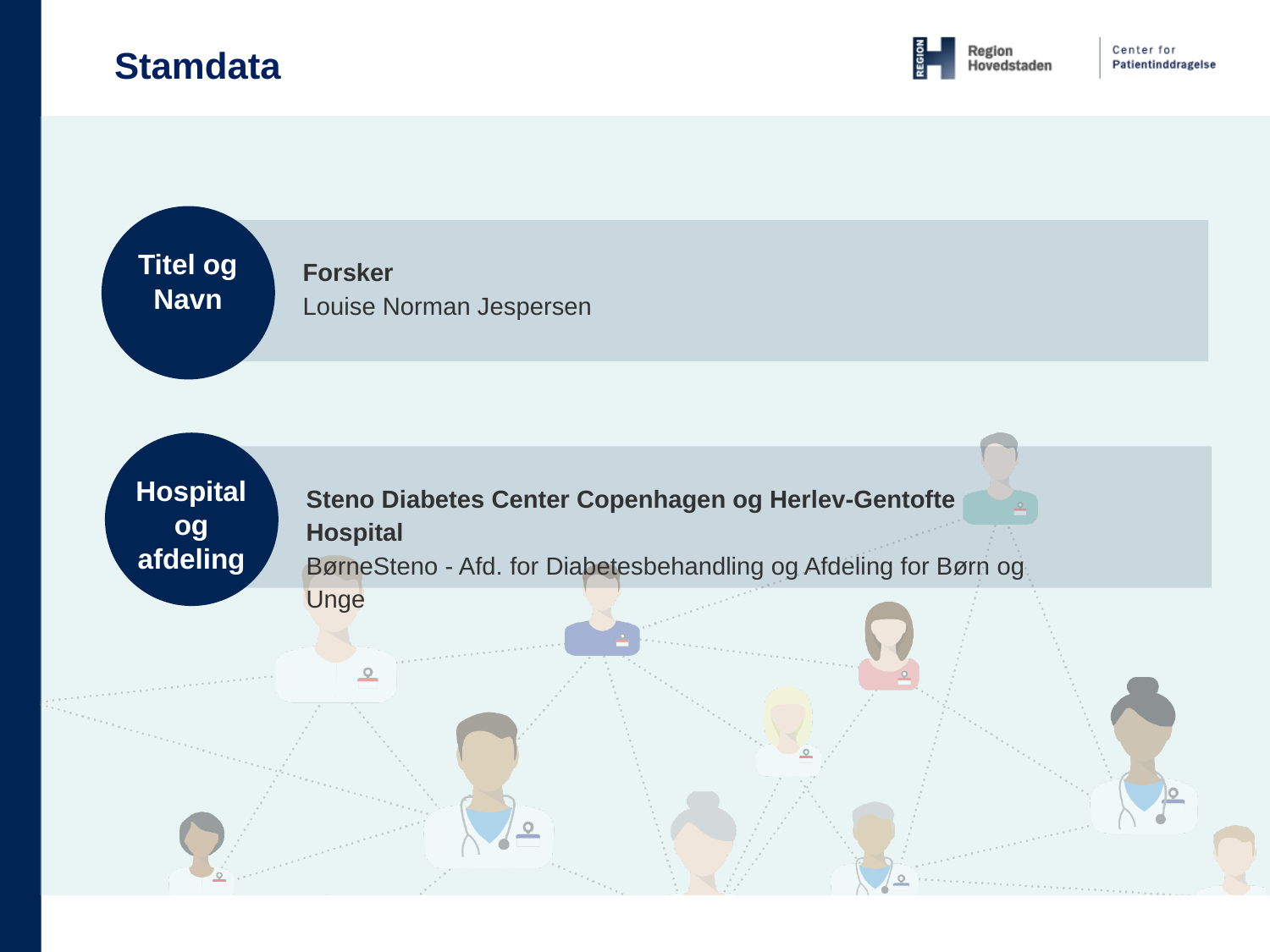

Stamdata

Forsker
Louise Norman Jespersen
Titel og Navn

Hospital og afdeling

Steno Diabetes Center Copenhagen og Herlev-Gentofte Hospital
BørneSteno - Afd. for Diabetesbehandling og Afdeling for Børn og Unge